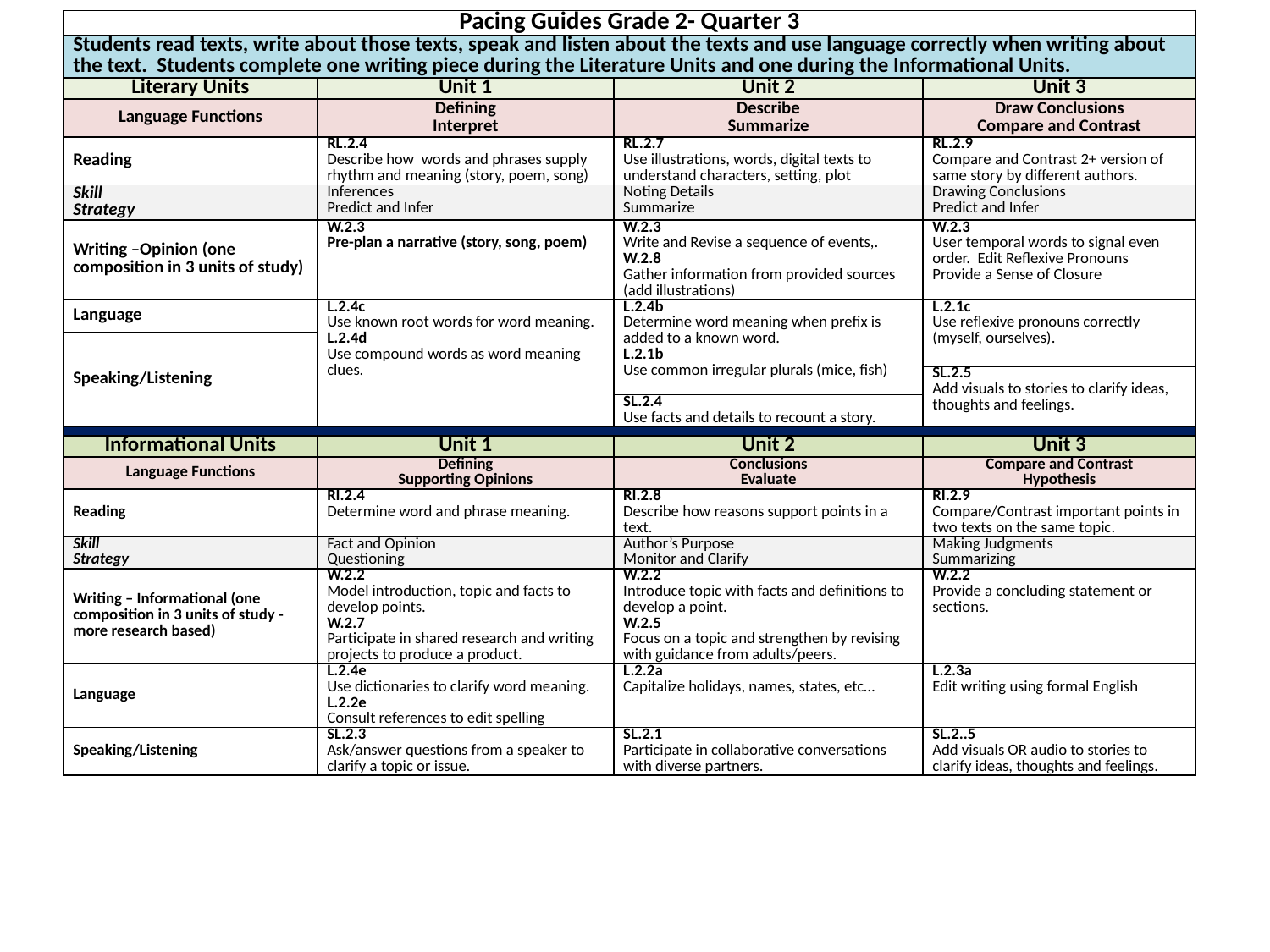

| Pacing Guides Grade 2- Quarter 3 |  |  |  |
| --- | --- | --- | --- |
| Students read texts, write about those texts, speak and listen about the texts and use language correctly when writing about the text. Students complete one writing piece during the Literature Units and one during the Informational Units. |  |  |  |
| Literary Units | Unit 1 | Unit 2 | Unit 3 |
| Language Functions | Defining Interpret | Describe Summarize | Draw Conclusions Compare and Contrast |
| Reading | RL.2.4 Describe how words and phrases supply rhythm and meaning (story, poem, song) | RL.2.7 Use illustrations, words, digital texts to understand characters, setting, plot | RL.2.9 Compare and Contrast 2+ version of same story by different authors. |
| Skill Strategy | Inferences Predict and Infer | Noting Details Summarize | Drawing Conclusions Predict and Infer |
| Writing –Opinion (one composition in 3 units of study) | W.2.3 Pre-plan a narrative (story, song, poem) | W.2.3 Write and Revise a sequence of events,. W.2.8 Gather information from provided sources (add illustrations) | W.2.3 User temporal words to signal even order. Edit Reflexive Pronouns Provide a Sense of Closure |
| Language | L.2.4c Use known root words for word meaning. L.2.4d Use compound words as word meaning clues. | L.2.4b Determine word meaning when prefix is added to a known word. L.2.1b Use common irregular plurals (mice, fish) | L.2.1c Use reflexive pronouns correctly (myself, ourselves). |
| Speaking/Listening |  |  |  |
|  |  |  | SL.2.5 Add visuals to stories to clarify ideas, thoughts and feelings. |
|  |  | SL.2.4 Use facts and details to recount a story. |  |
|  |  |  |  |
| Informational Units | Unit 1 | Unit 2 | Unit 3 |
| Language Functions | Defining Supporting Opinions | Conclusions Evaluate | Compare and Contrast Hypothesis |
| Reading | RI.2.4 Determine word and phrase meaning. | RI.2.8 Describe how reasons support points in a text. | RI.2.9 Compare/Contrast important points in two texts on the same topic. |
| Skill Strategy | Fact and Opinion Questioning | Author’s Purpose Monitor and Clarify | Making Judgments Summarizing |
| Writing – Informational (one composition in 3 units of study - more research based) | W.2.2 Model introduction, topic and facts to develop points. W.2.7 Participate in shared research and writing projects to produce a product. | W.2.2 Introduce topic with facts and definitions to develop a point. W.2.5 Focus on a topic and strengthen by revising with guidance from adults/peers. | W.2.2 Provide a concluding statement or sections. |
| Language | L.2.4e Use dictionaries to clarify word meaning. L.2.2e Consult references to edit spelling | L.2.2a Capitalize holidays, names, states, etc… | L.2.3a Edit writing using formal English |
| Speaking/Listening | SL.2.3 Ask/answer questions from a speaker to clarify a topic or issue. | SL.2.1 Participate in collaborative conversations with diverse partners. | SL.2..5 Add visuals OR audio to stories to clarify ideas, thoughts and feelings. |